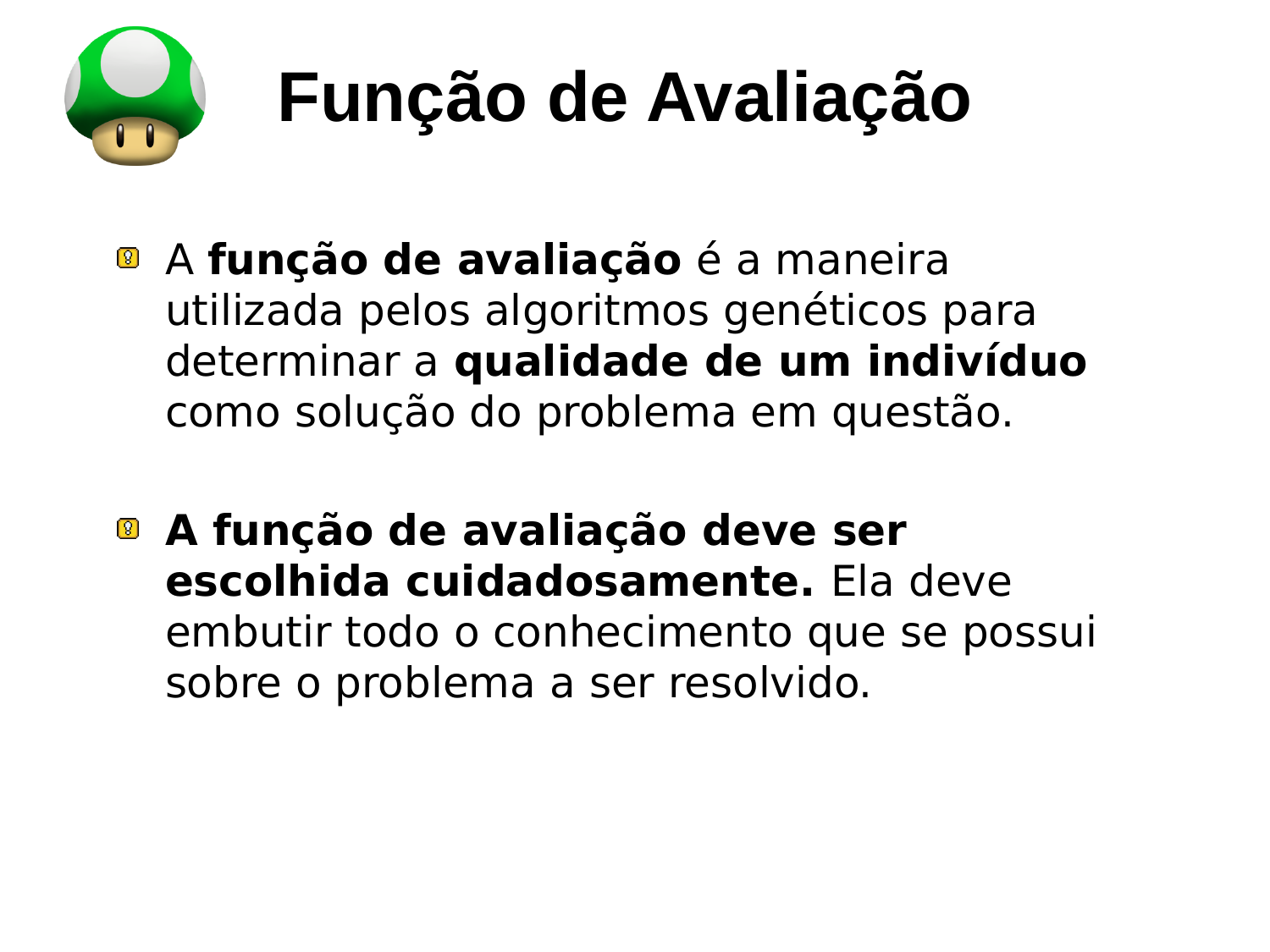

# Função de Avaliação
A função de avaliação é a maneira utilizada pelos algoritmos genéticos para determinar a qualidade de um indivíduo como solução do problema em questão.

A função de avaliação deve ser escolhida cuidadosamente. Ela deve embutir todo o conhecimento que se possui sobre o problema a ser resolvido.